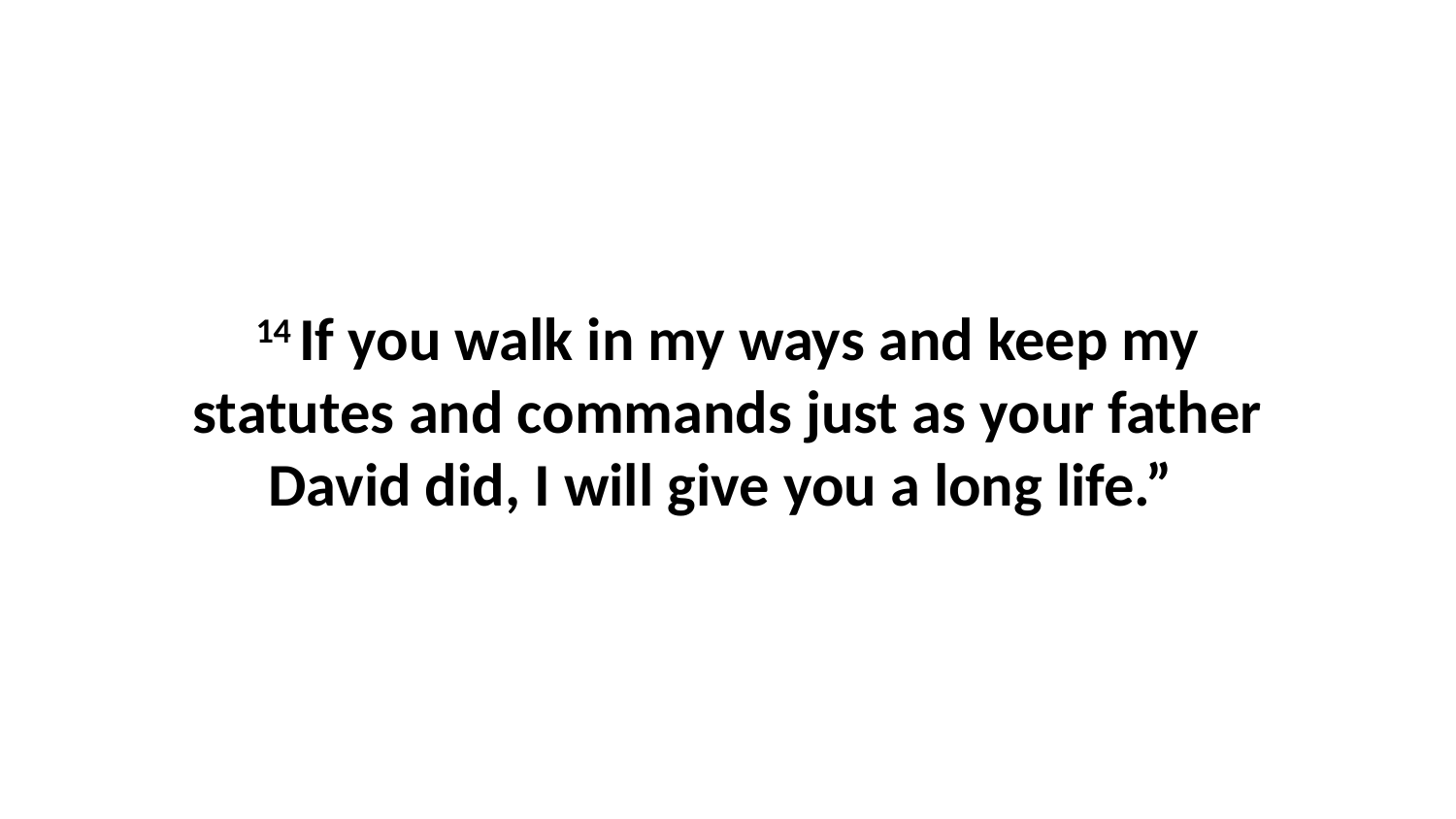

14 If you walk in my ways and keep my statutes and commands just as your father David did, I will give you a long life.”